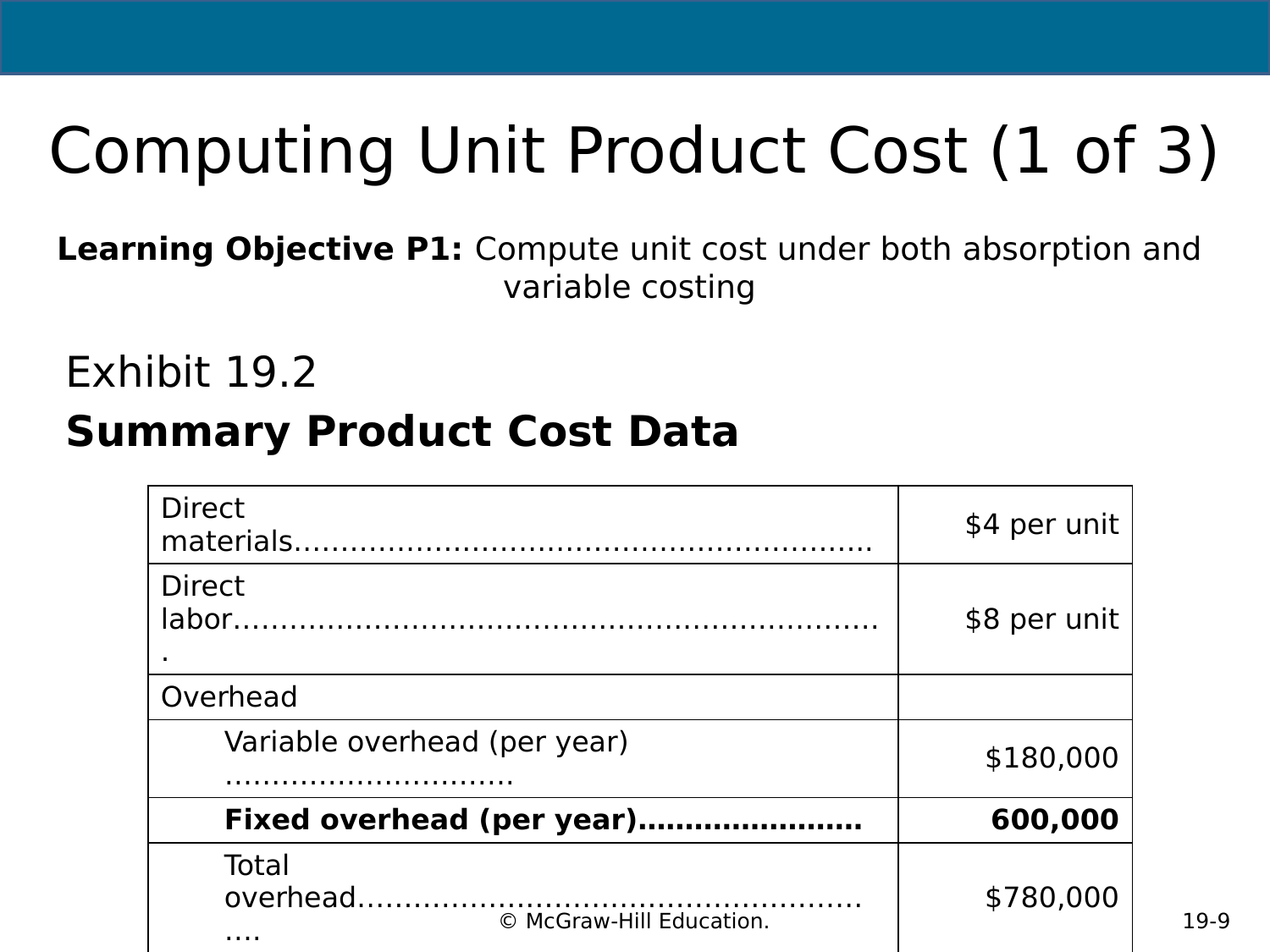

# Computing Unit Product Cost (1 of 3)
Learning Objective P1: Compute unit cost under both absorption and variable costing
Exhibit 19.2
Summary Product Cost Data
| Direct materials…………………………………………………….. | $4 per unit |
| --- | --- |
| Direct labor……………………………………………………………. | $8 per unit |
| Overhead |  |
| Variable overhead (per year)…………………………. | $180,000 |
| Fixed overhead (per year)…………………… | 600,000 |
| Total overhead…………………………………………………. | $780,000 |
| Expected units produced (per year)………………………. | 60,000 units |